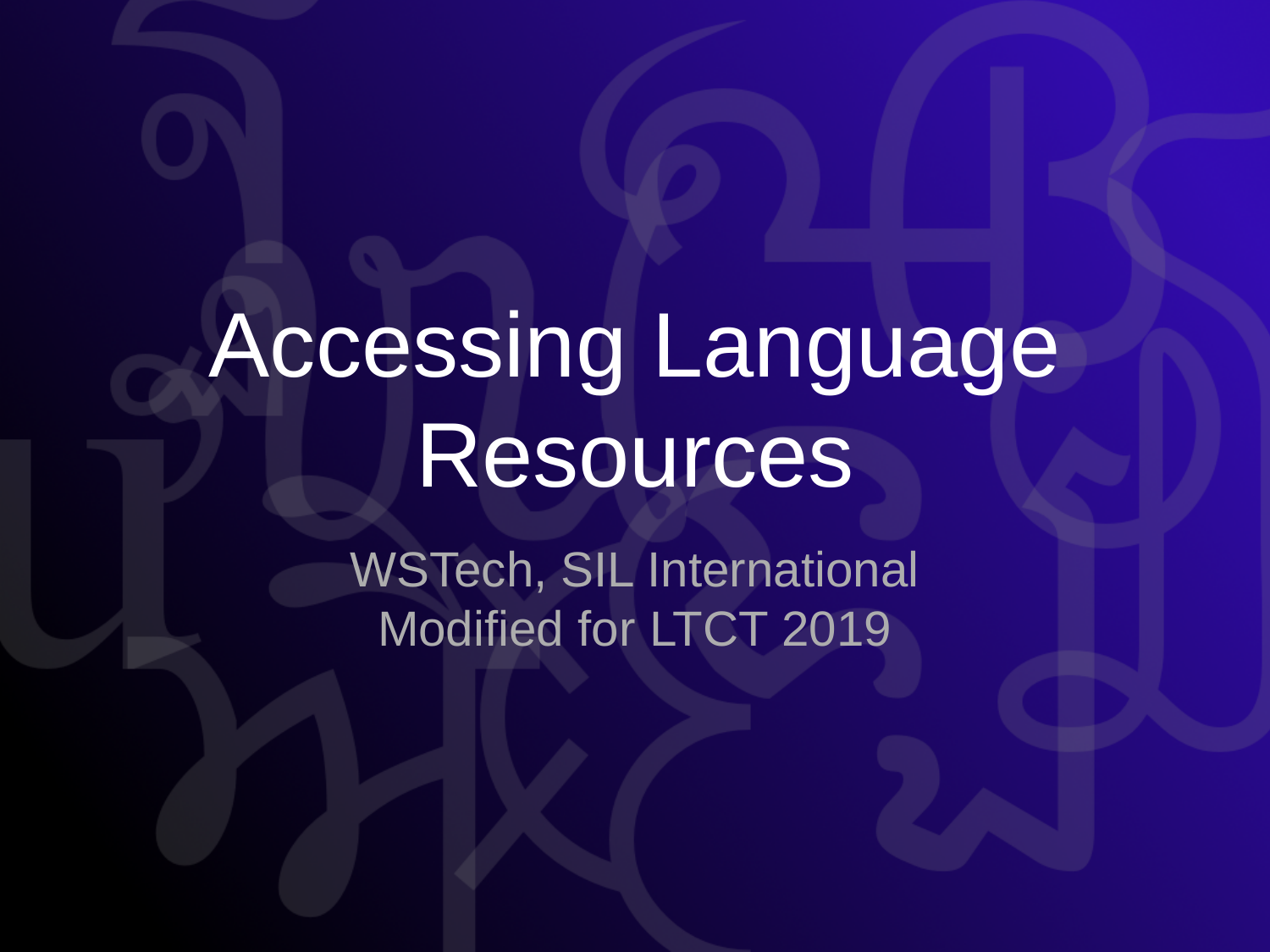

# Accessing Language Resources
WSTech, SIL International
Modified for LTCT 2019